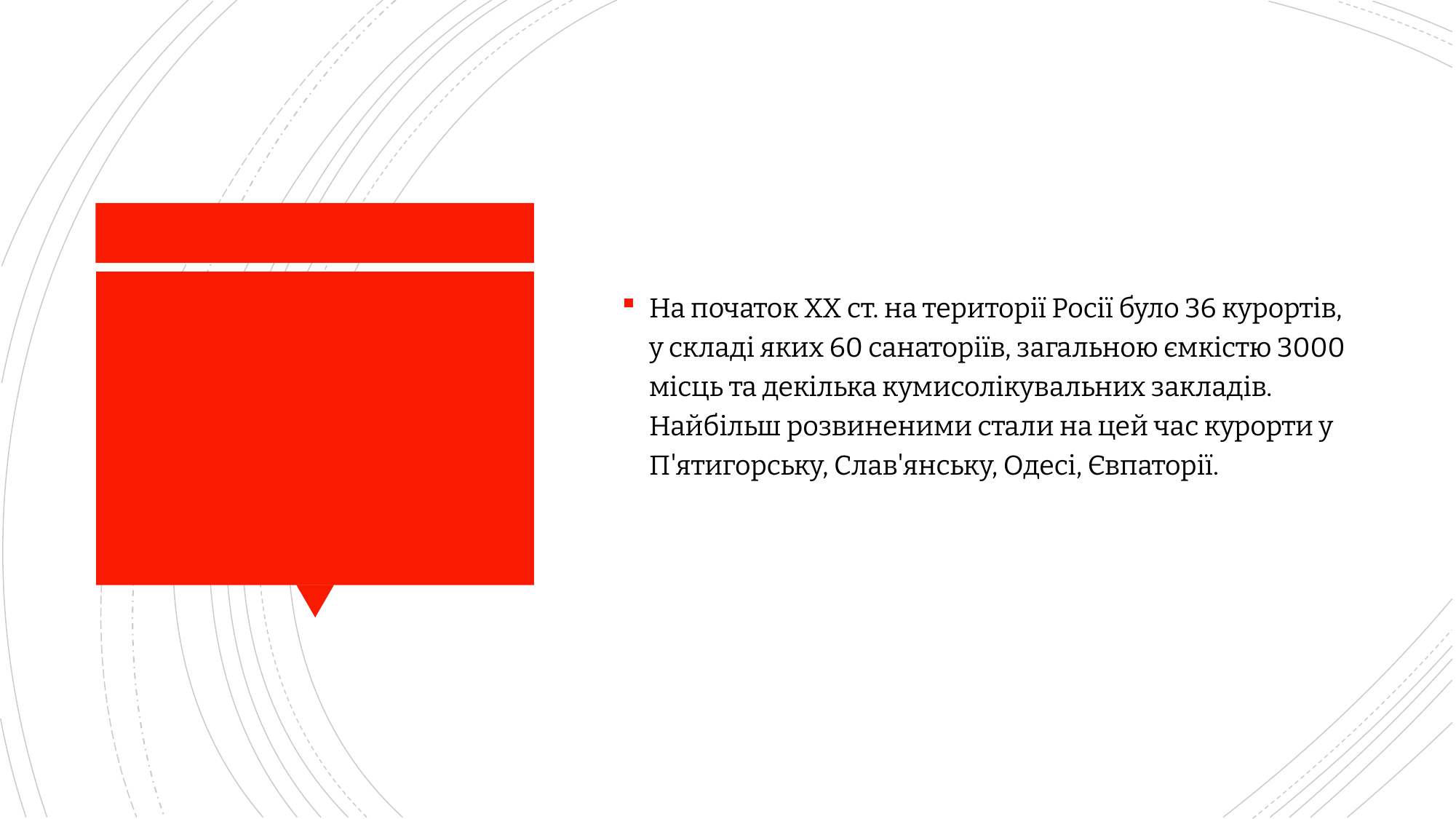

На початок XX ст. на території Росії було 36 курортів, у складі яких 60 санаторіїв, загальною ємкістю 3000 місць та декілька кумисолікувальних закладів. Найбільш розвиненими стали на цей час курорти у П'ятигорську, Слав'янську, Одесі, Євпаторії.

#